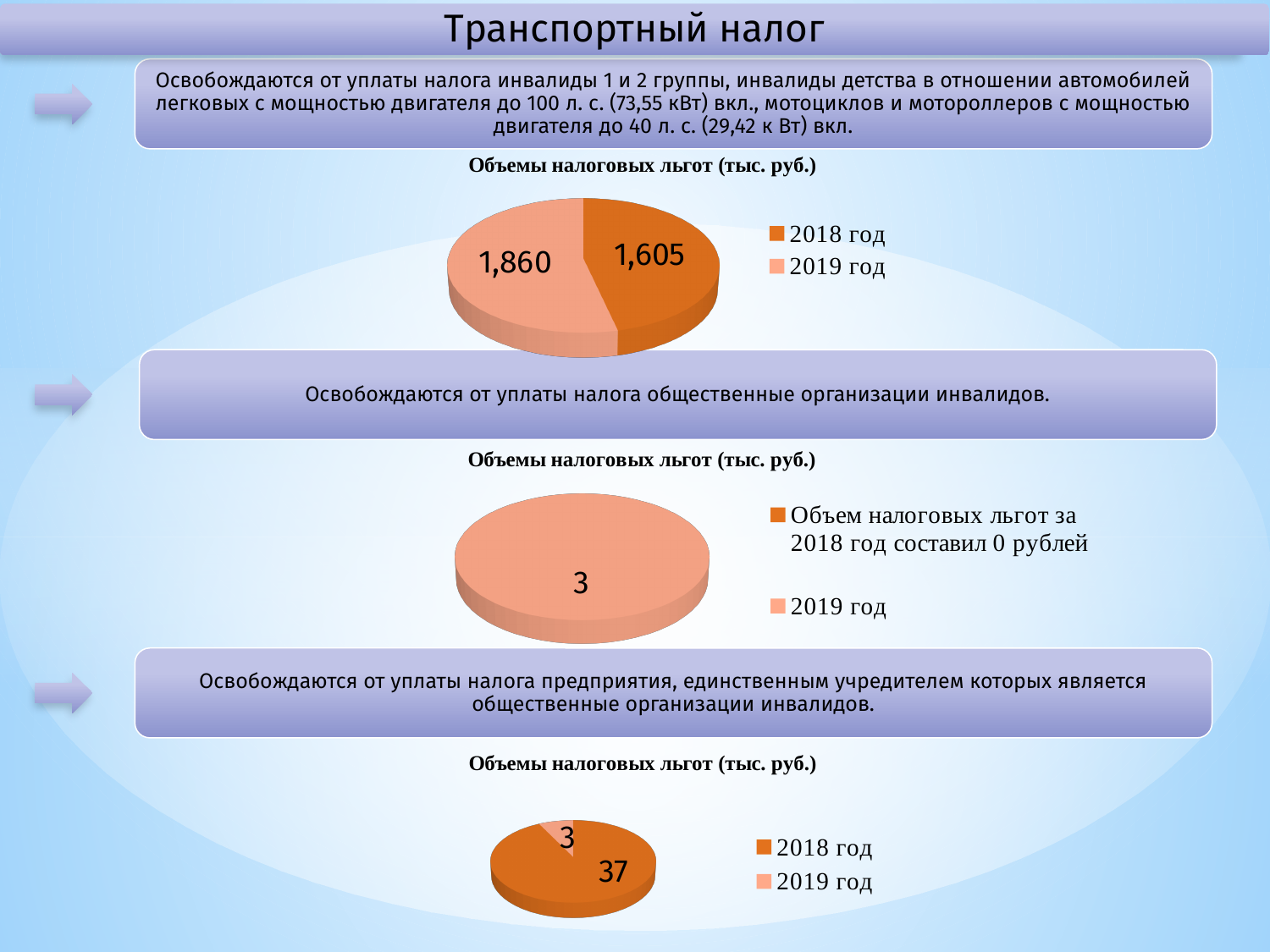

Транспортный налог

Освобождаются от уплаты налога инвалиды 1 и 2 группы, инвалиды детства в отношении автомобилей легковых с мощностью двигателя до 100 л. с. (73,55 кВт) вкл., мотоциклов и мотороллеров с мощностью двигателя до 40 л. с. (29,42 к Вт) вкл.

[unsupported chart]

Освобождаются от уплаты налога общественные организации инвалидов.

[unsupported chart]

Освобождаются от уплаты налога предприятия, единственным учредителем которых является общественные организации инвалидов.

[unsupported chart]